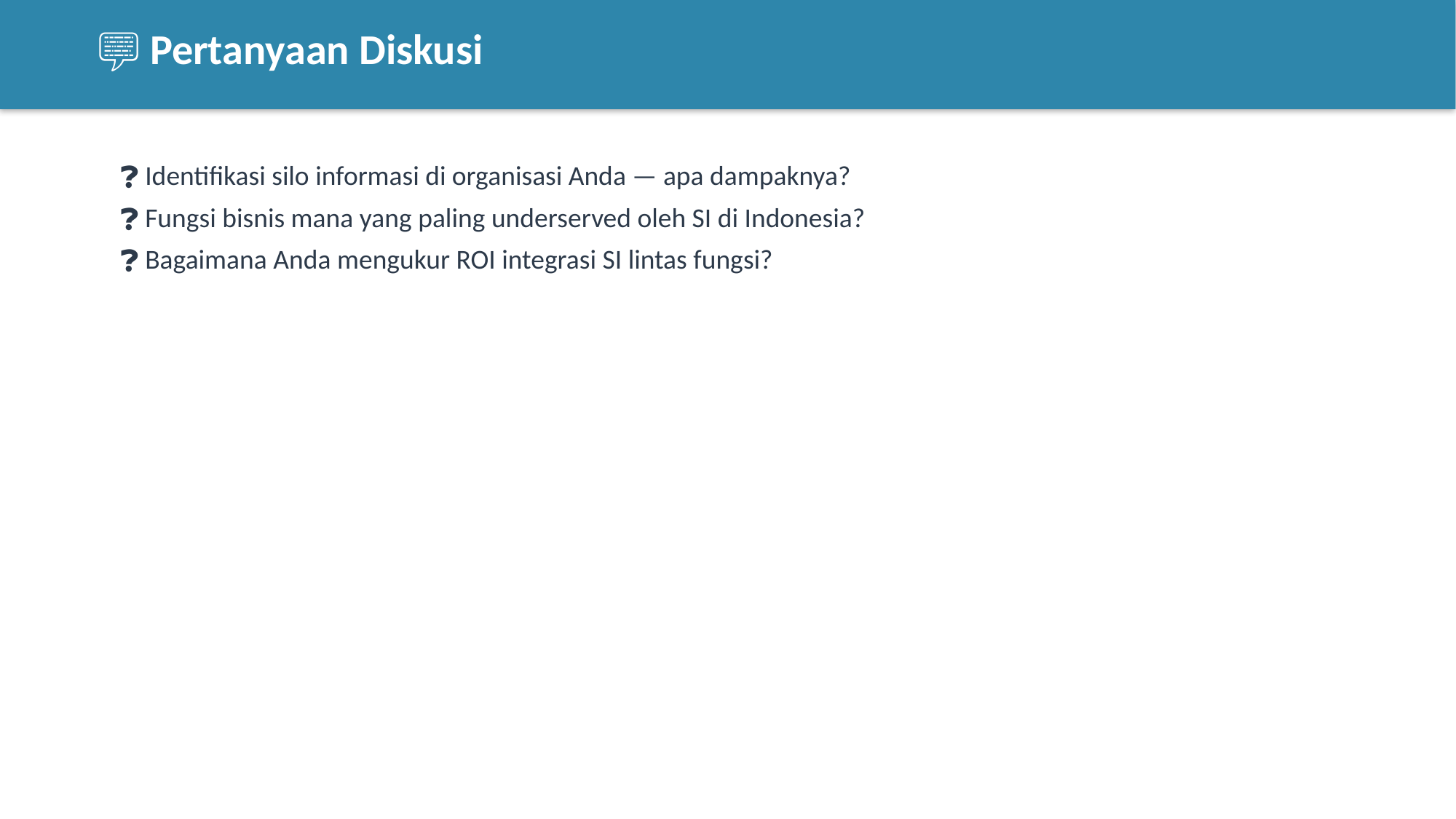

💬 Pertanyaan Diskusi
❓ Identifikasi silo informasi di organisasi Anda — apa dampaknya?
❓ Fungsi bisnis mana yang paling underserved oleh SI di Indonesia?
❓ Bagaimana Anda mengukur ROI integrasi SI lintas fungsi?